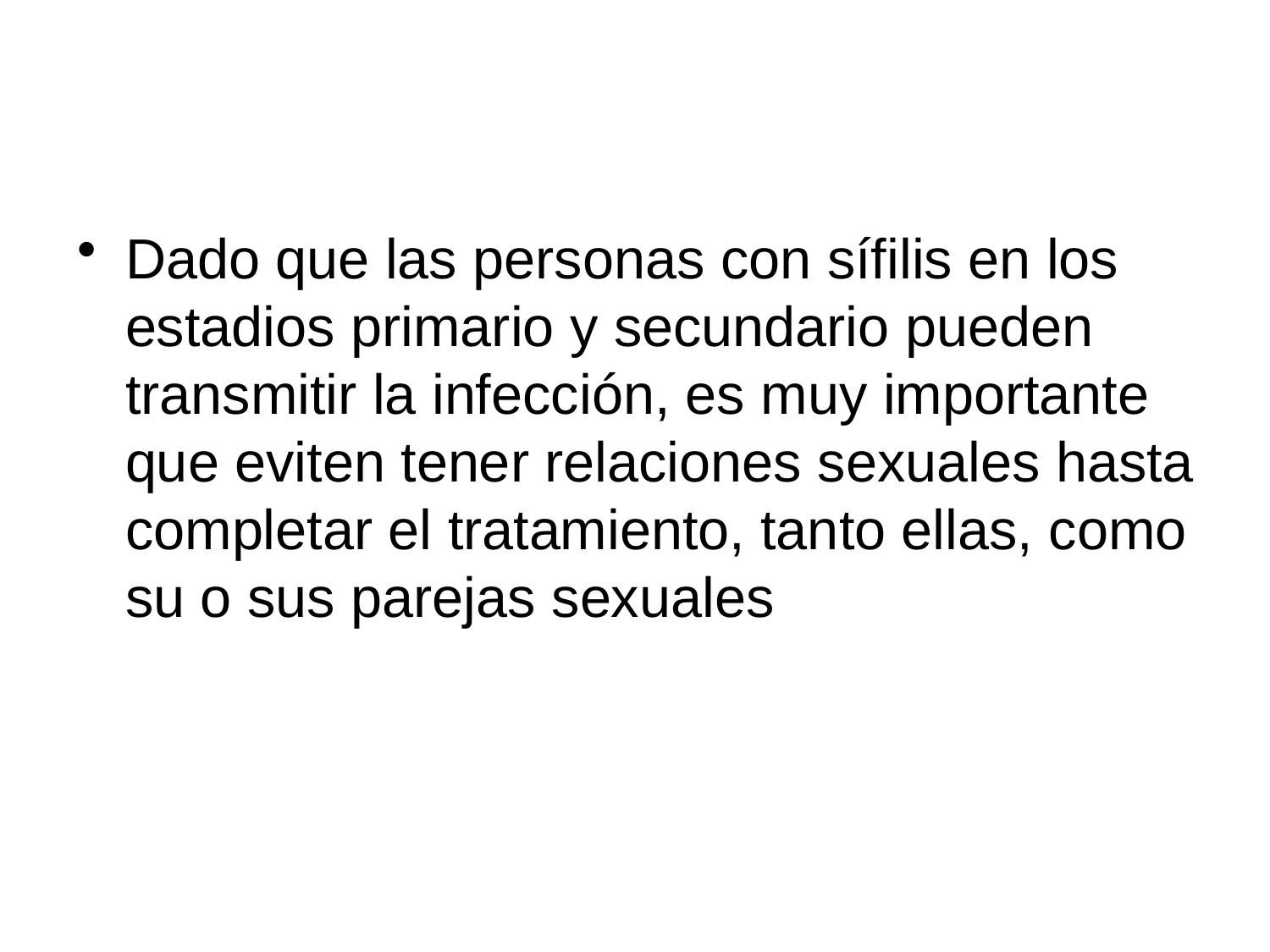

Dado que las personas con sífilis en los estadios primario y secundario pueden transmitir la infección, es muy importante que eviten tener relaciones sexuales hasta completar el tratamiento, tanto ellas, como su o sus parejas sexuales